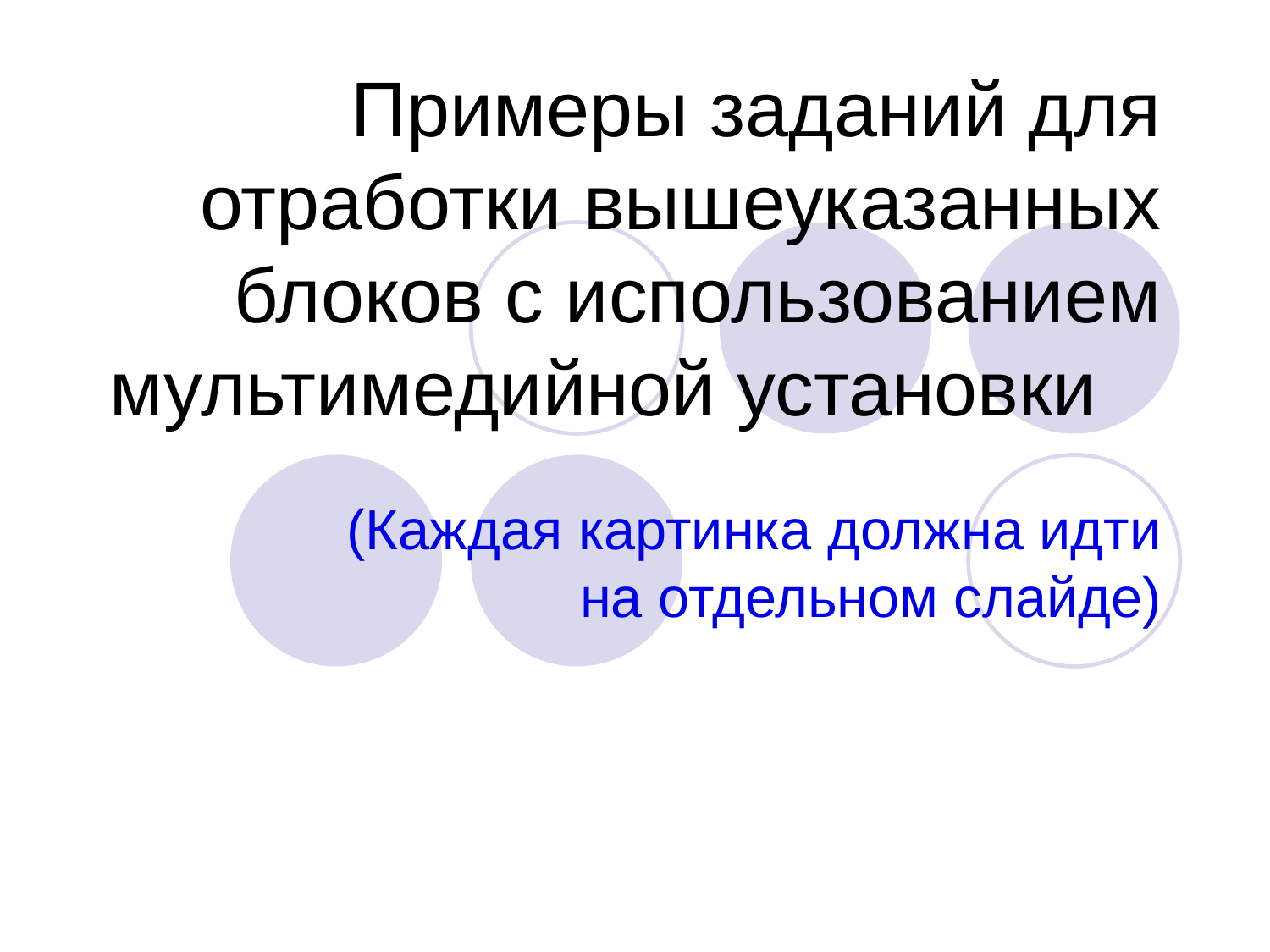

# Примеры заданий для отработки вышеуказанных блоков с использованием мультимедийной установки
(Каждая картинка должна идти на отдельном слайде)